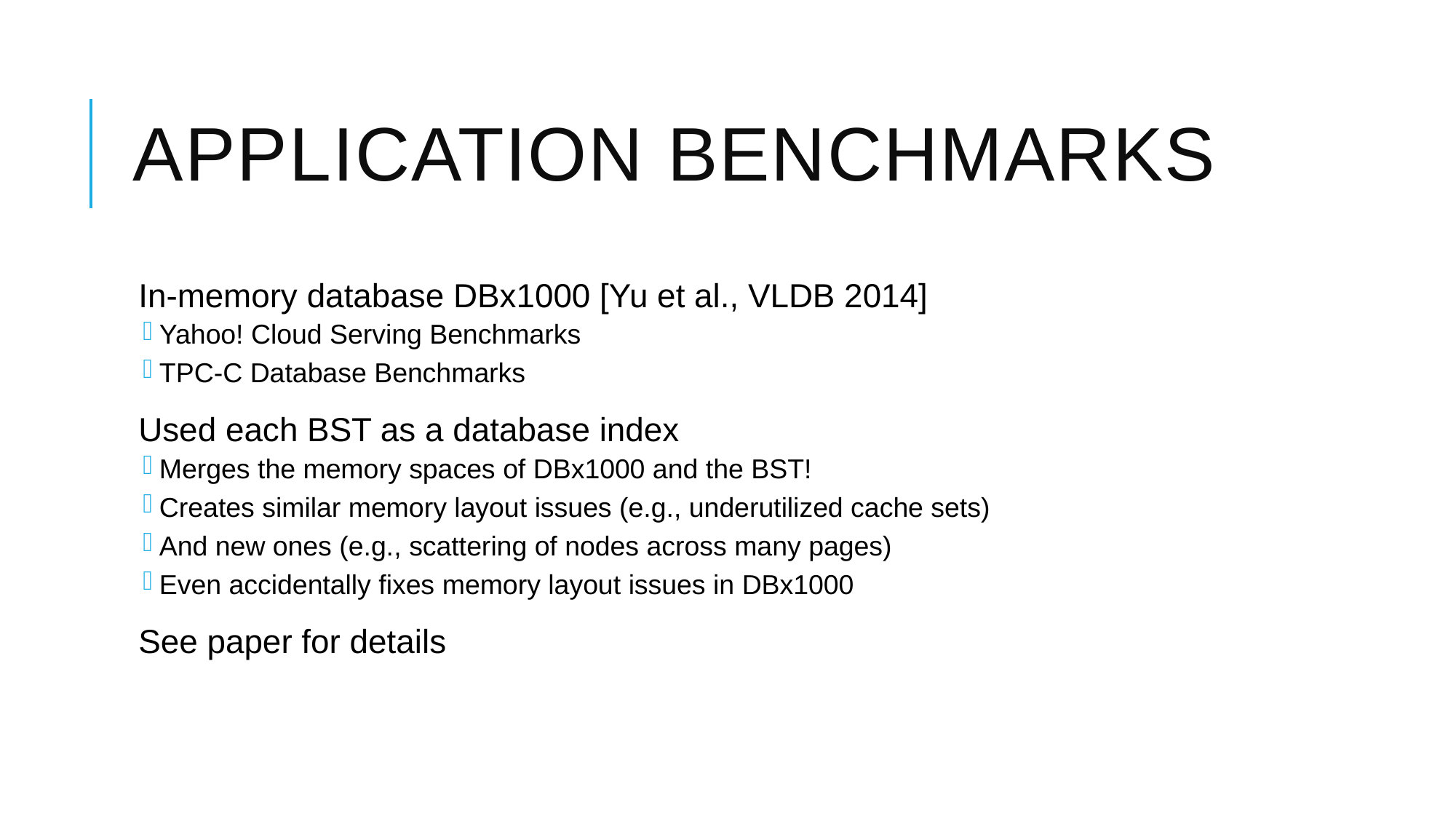

# Application benchmarks
In-memory database DBx1000 [Yu et al., VLDB 2014]
Yahoo! Cloud Serving Benchmarks
TPC-C Database Benchmarks
Used each BST as a database index
Merges the memory spaces of DBx1000 and the BST!
Creates similar memory layout issues (e.g., underutilized cache sets)
And new ones (e.g., scattering of nodes across many pages)
Even accidentally fixes memory layout issues in DBx1000
See paper for details